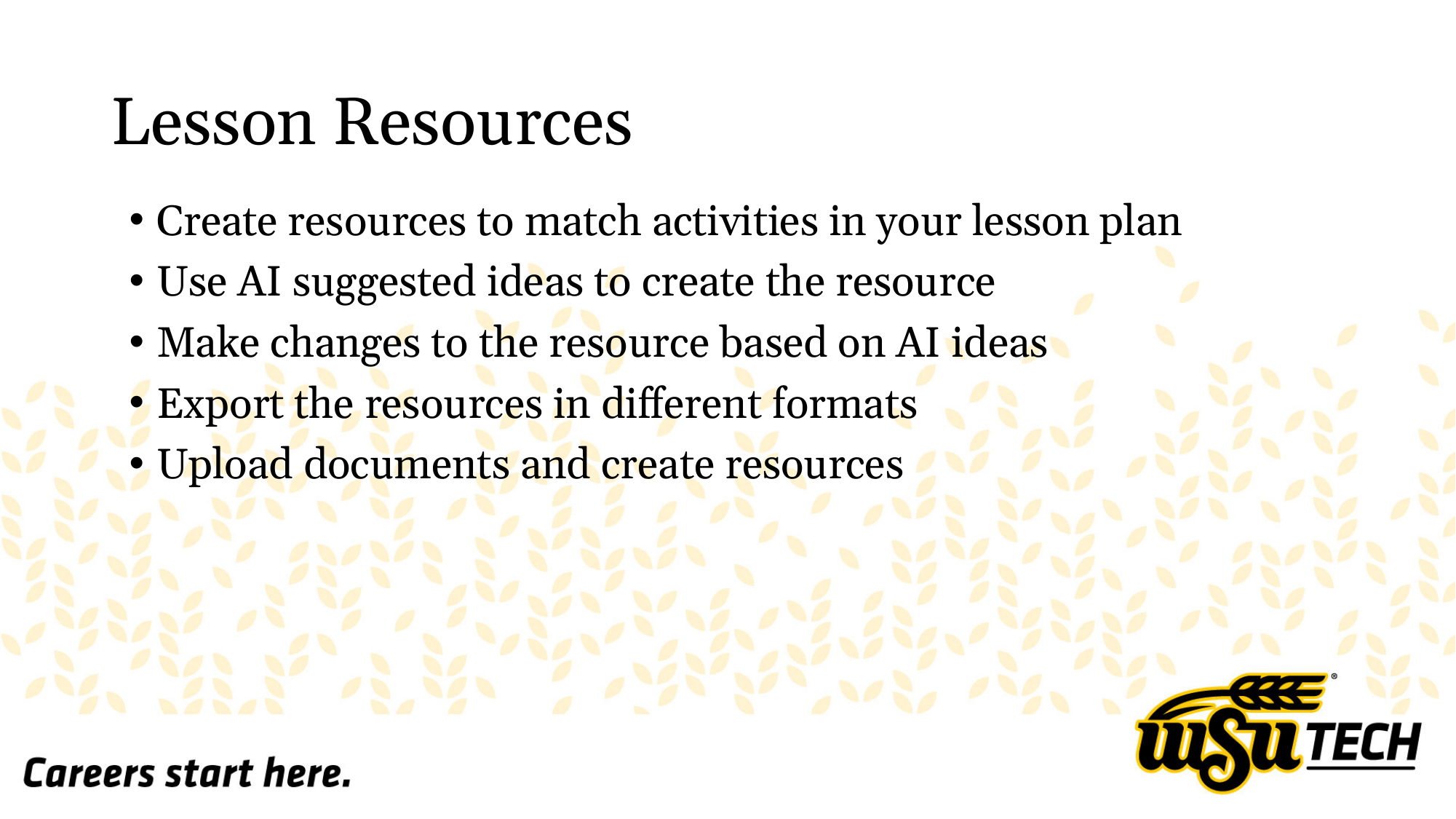

# Lesson Resources

Create resources to match activities in your lesson plan
Use AI suggested ideas to create the resource
Make changes to the resource based on AI ideas
Export the resources in different formats
Upload documents and create resources